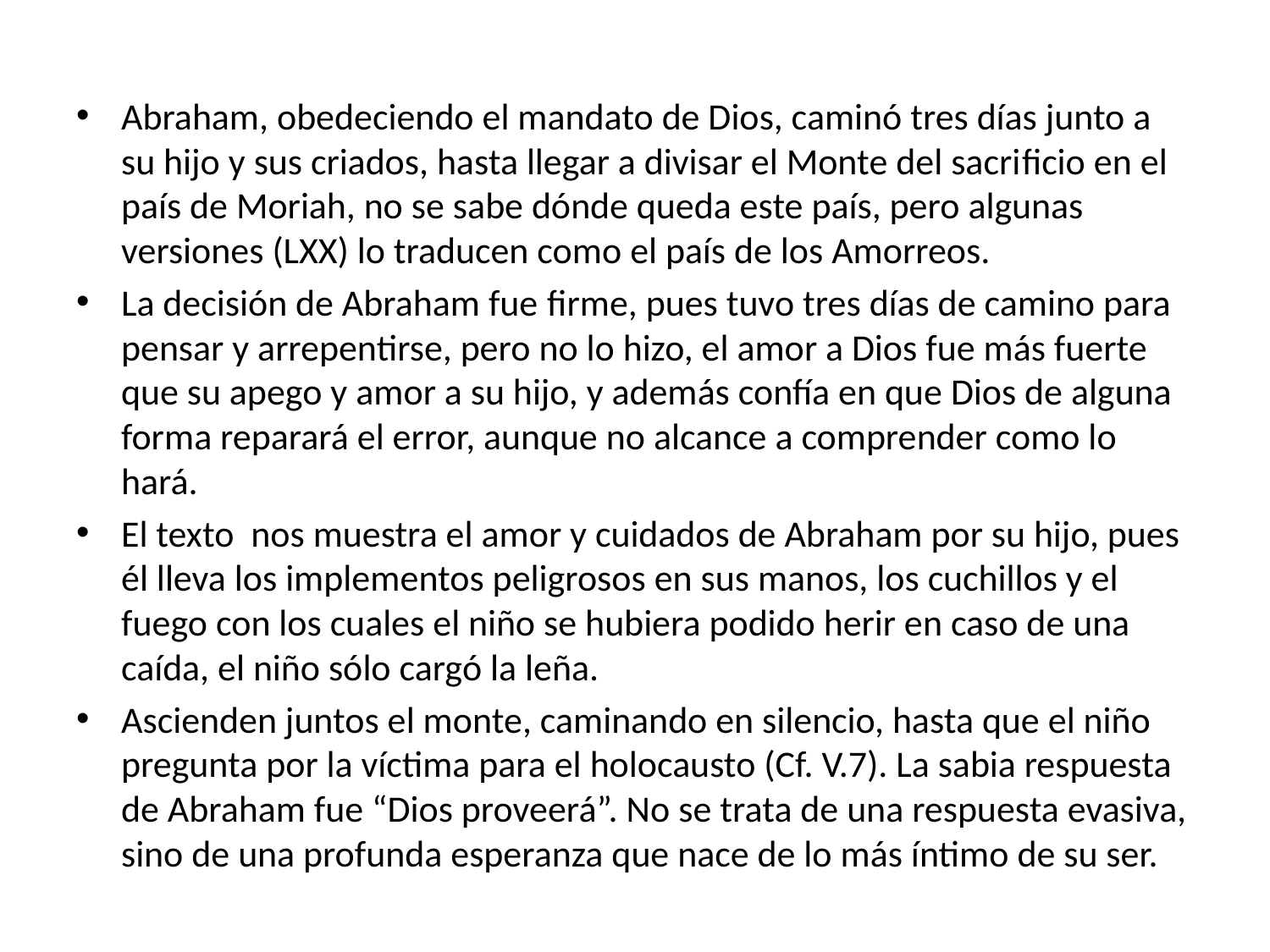

Abraham, obedeciendo el mandato de Dios, caminó tres días junto a su hijo y sus criados, hasta llegar a divisar el Monte del sacrificio en el país de Moriah, no se sabe dónde queda este país, pero algunas versiones (LXX) lo traducen como el país de los Amorreos.
La decisión de Abraham fue firme, pues tuvo tres días de camino para pensar y arrepentirse, pero no lo hizo, el amor a Dios fue más fuerte que su apego y amor a su hijo, y además confía en que Dios de alguna forma reparará el error, aunque no alcance a comprender como lo hará.
El texto  nos muestra el amor y cuidados de Abraham por su hijo, pues él lleva los implementos peligrosos en sus manos, los cuchillos y el fuego con los cuales el niño se hubiera podido herir en caso de una caída, el niño sólo cargó la leña.
Ascienden juntos el monte, caminando en silencio, hasta que el niño pregunta por la víctima para el holocausto (Cf. V.7). La sabia respuesta de Abraham fue “Dios proveerá”. No se trata de una respuesta evasiva, sino de una profunda esperanza que nace de lo más íntimo de su ser.